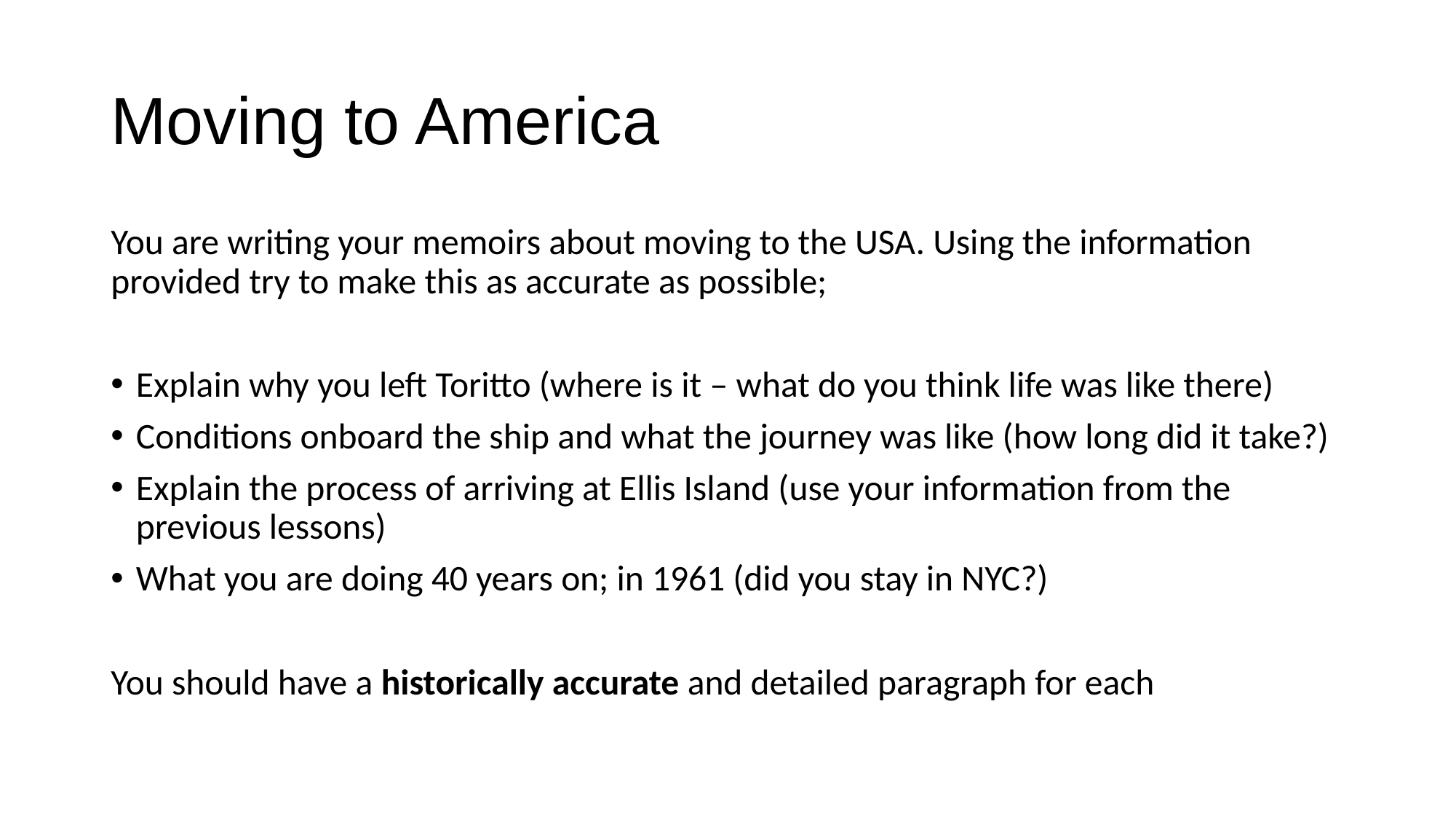

# Moving to America
You are writing your memoirs about moving to the USA. Using the information provided try to make this as accurate as possible;

Explain why you left Toritto (where is it – what do you think life was like there)
Conditions onboard the ship and what the journey was like (how long did it take?)
Explain the process of arriving at Ellis Island (use your information from the previous lessons)
What you are doing 40 years on; in 1961 (did you stay in NYC?)

You should have a historically accurate and detailed paragraph for each